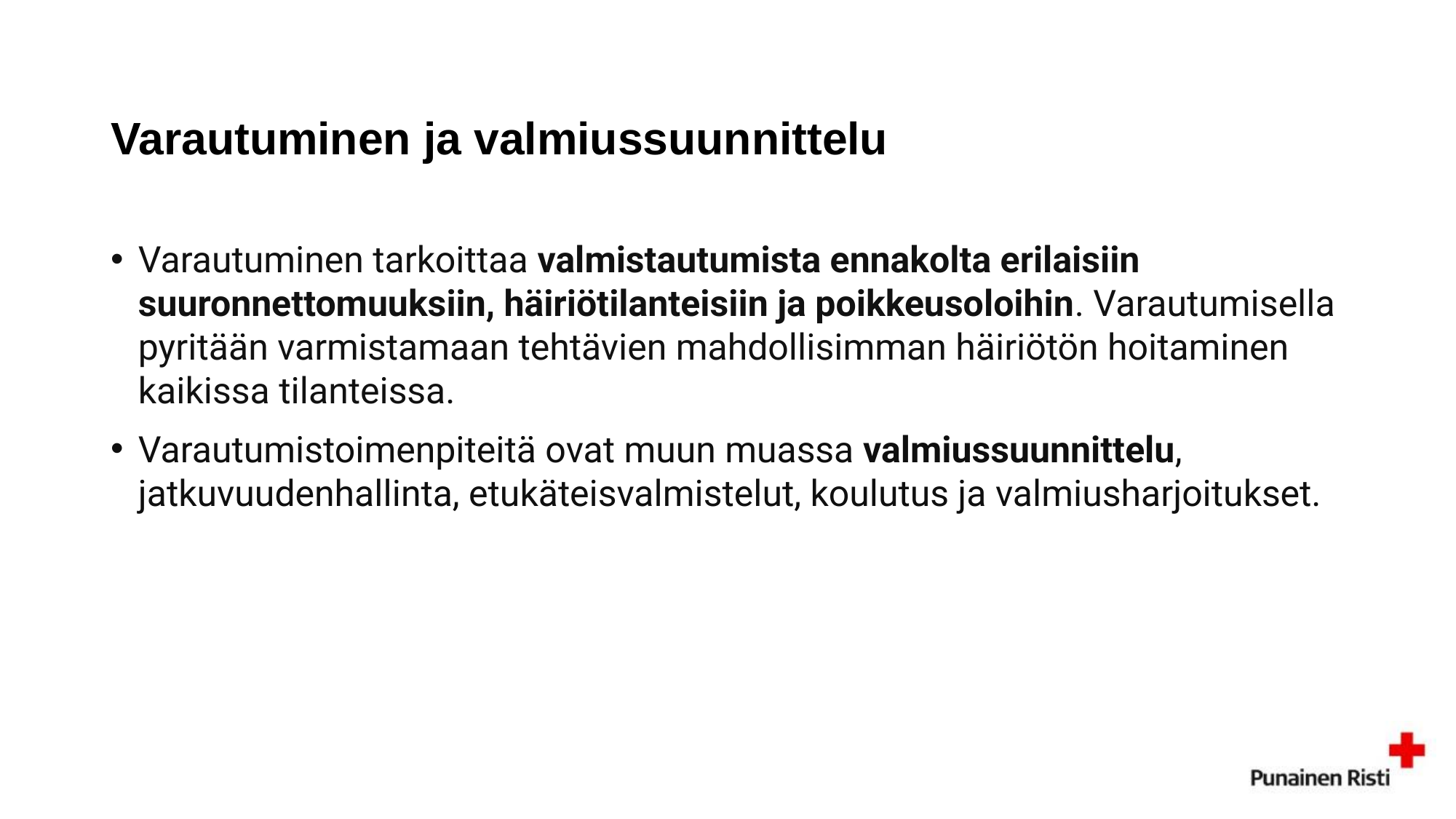

# Varautuminen ja valmiussuunnittelu
Varautuminen tarkoittaa valmistautumista ennakolta erilaisiin suuronnettomuuksiin, häiriötilanteisiin ja poikkeusoloihin. Varautumisella pyritään varmistamaan tehtävien mahdollisimman häiriötön hoitaminen kaikissa tilanteissa.
Varautumistoimenpiteitä ovat muun muassa valmiussuunnittelu, jatkuvuudenhallinta, etukäteisvalmistelut, koulutus ja valmiusharjoitukset.